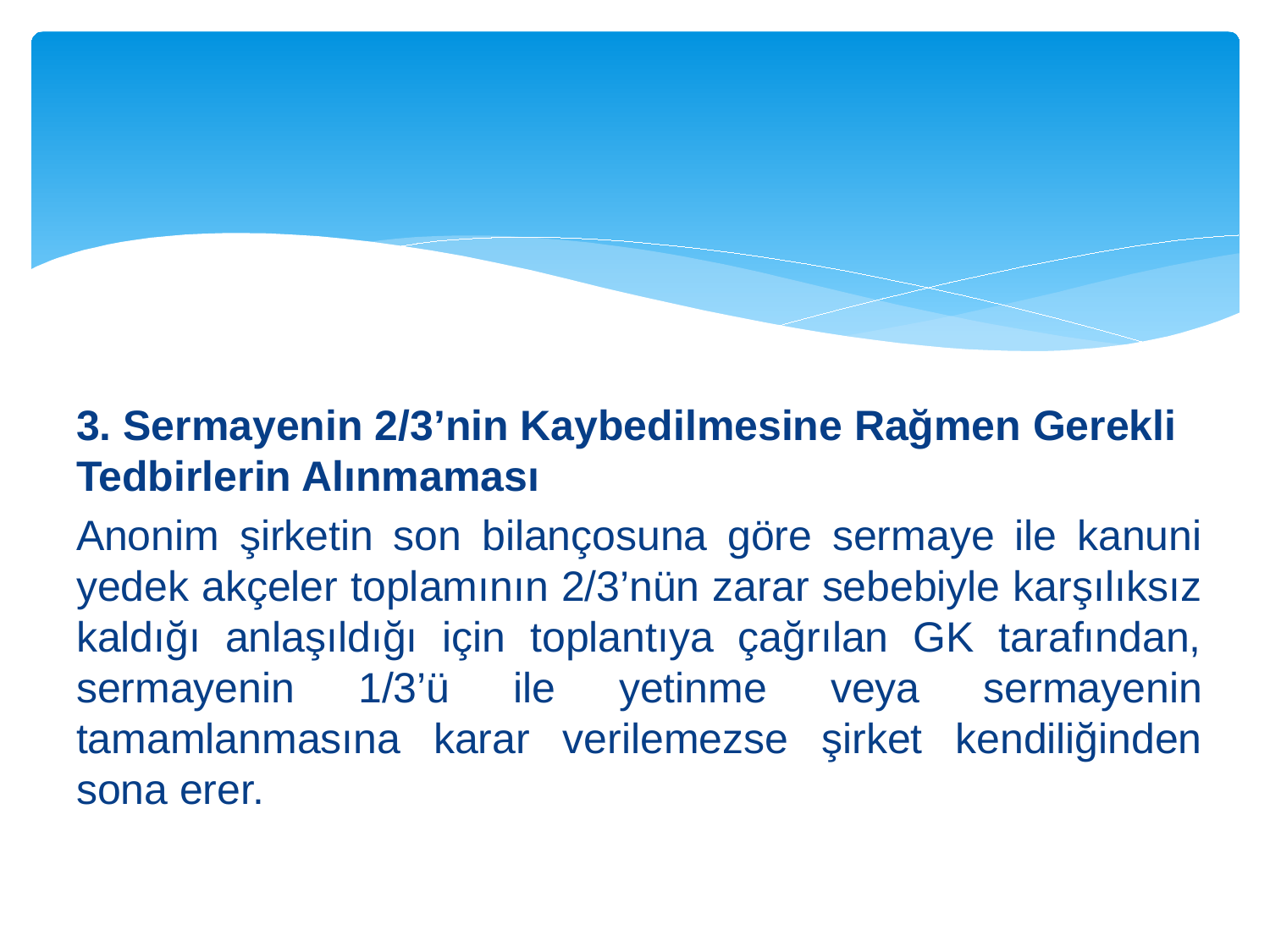

#

3. Sermayenin 2/3’nin Kaybedilmesine Rağmen Gerekli Tedbirlerin Alınmaması
Anonim şirketin son bilançosuna göre sermaye ile kanuni yedek akçeler toplamının 2/3’nün zarar sebebiyle karşılıksız kaldığı anlaşıldığı için toplantıya çağrılan GK tarafından, sermayenin 1/3’ü ile yetinme veya sermayenin tamamlanmasına karar verilemezse şirket kendiliğinden sona erer.